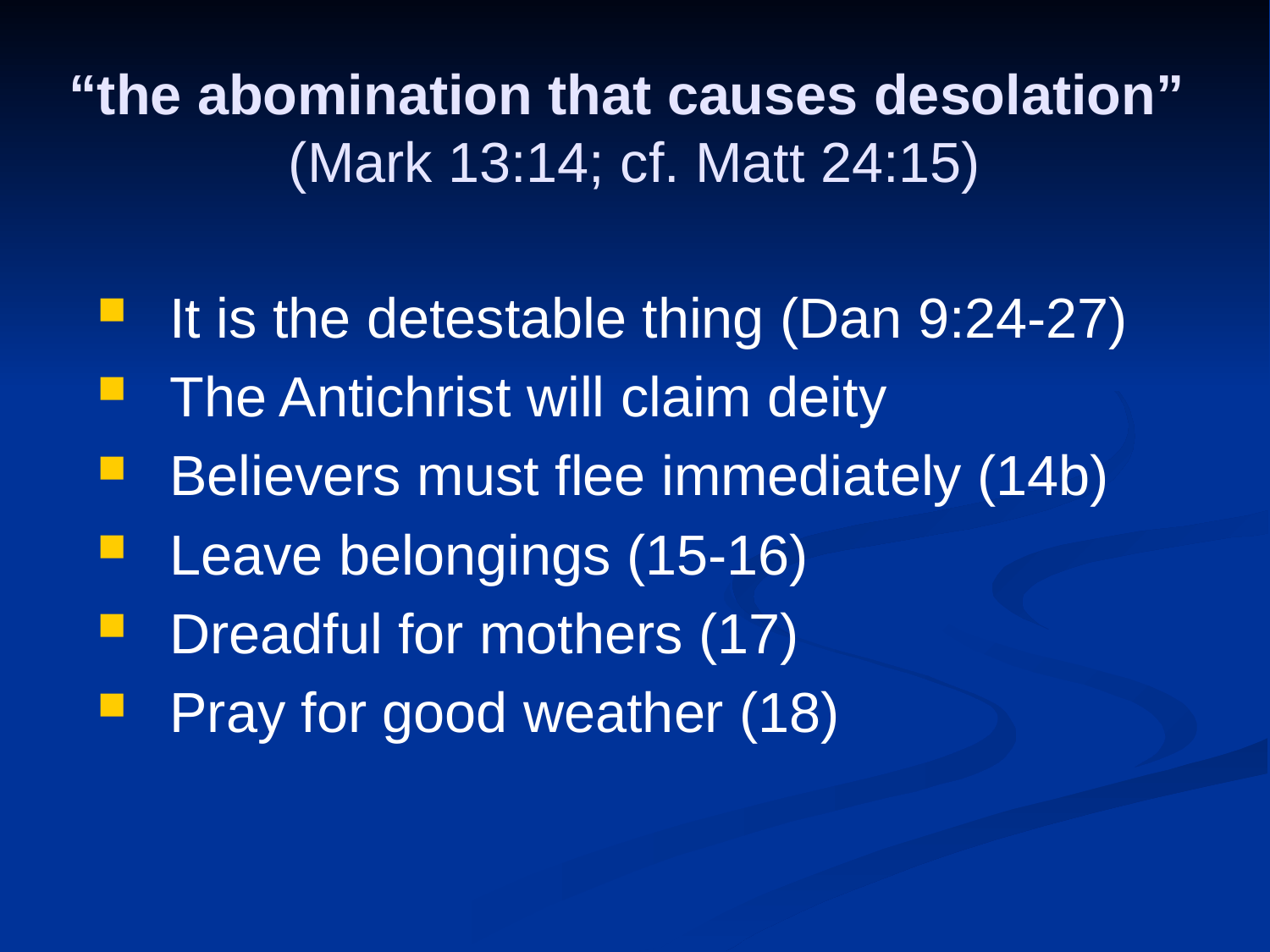

# “the abomination that causes desolation” (Mark 13:14; cf. Matt 24:15)
It is the detestable thing (Dan 9:24-27)
The Antichrist will claim deity
Believers must flee immediately (14b)
Leave belongings (15-16)
Dreadful for mothers (17)
Pray for good weather (18)